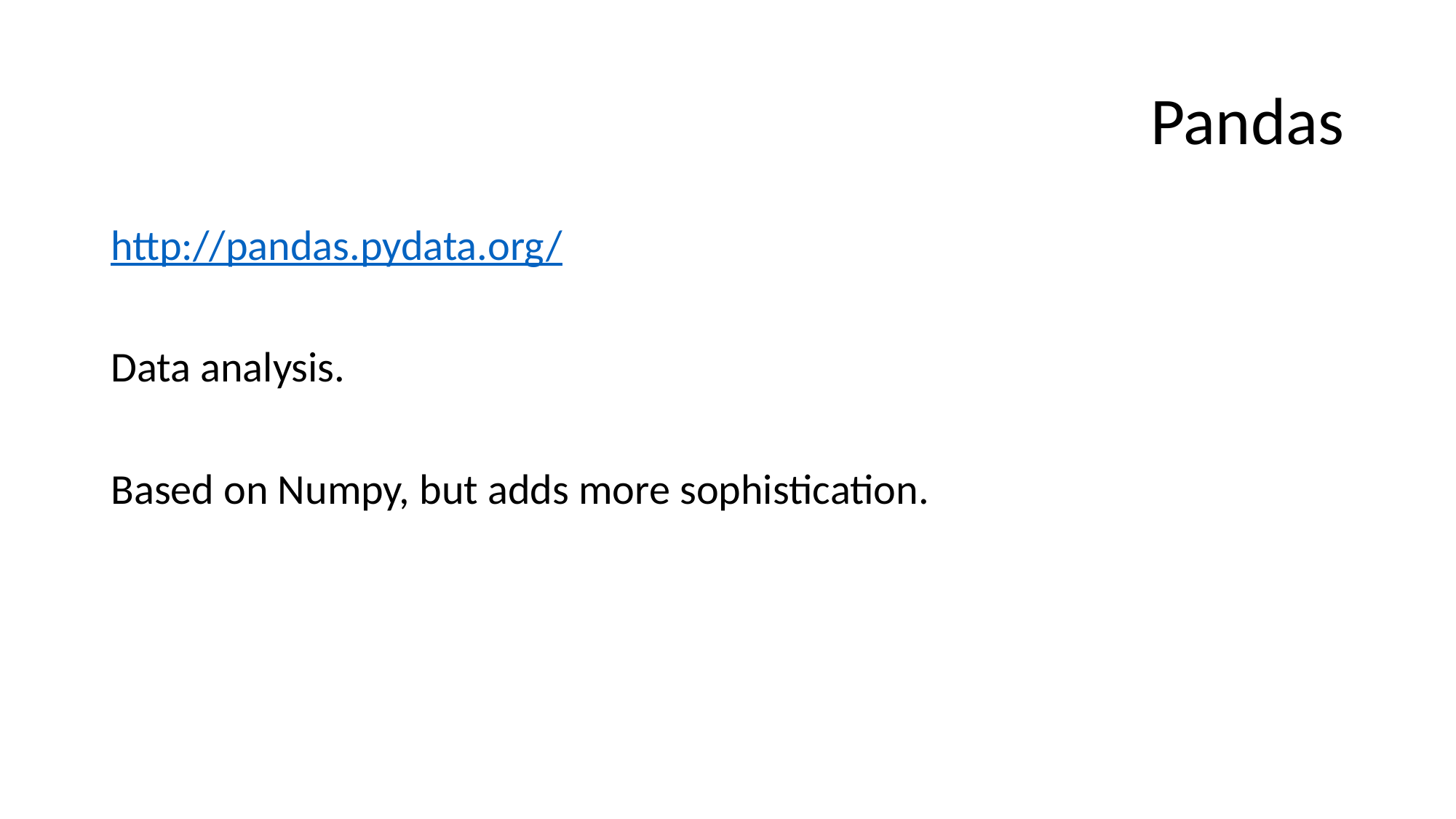

# Pandas
http://pandas.pydata.org/

Data analysis.

Based on Numpy, but adds more sophistication.